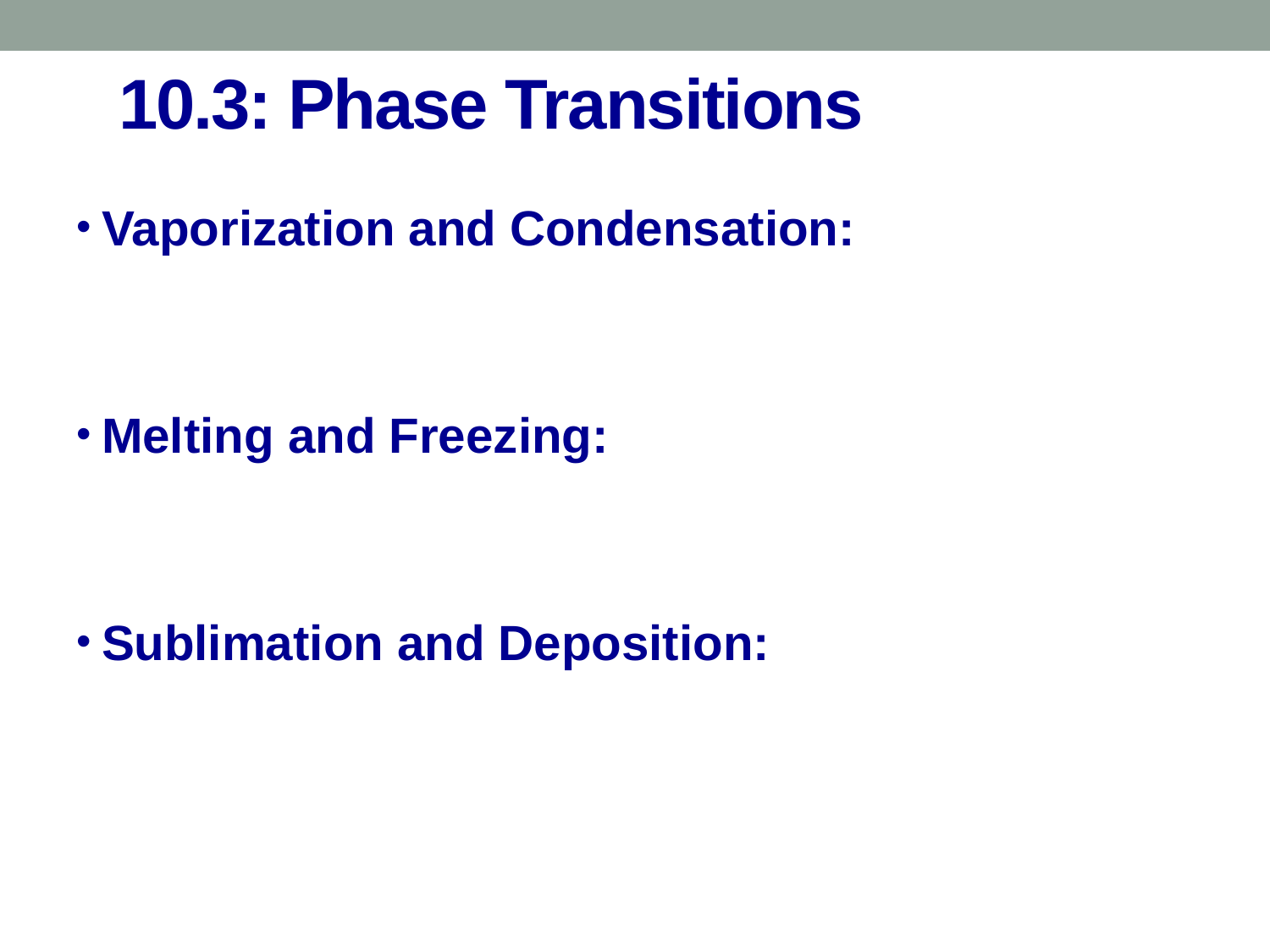

# 10.3: Phase Transitions
Vaporization and Condensation:

Melting and Freezing:

Sublimation and Deposition: